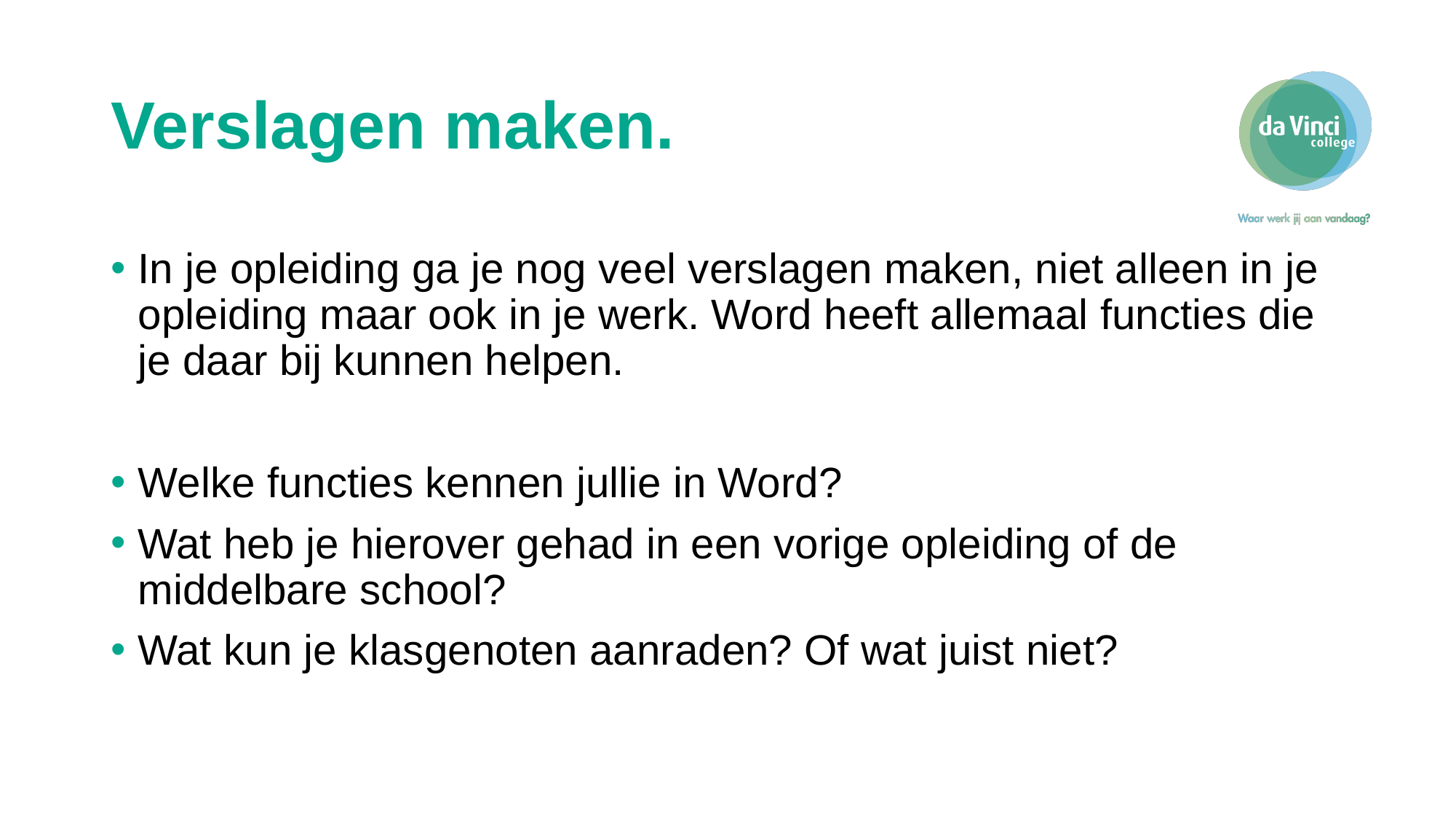

# Verslagen maken.
In je opleiding ga je nog veel verslagen maken, niet alleen in je opleiding maar ook in je werk. Word heeft allemaal functies die je daar bij kunnen helpen.

Welke functies kennen jullie in Word?
Wat heb je hierover gehad in een vorige opleiding of de middelbare school?
Wat kun je klasgenoten aanraden? Of wat juist niet?